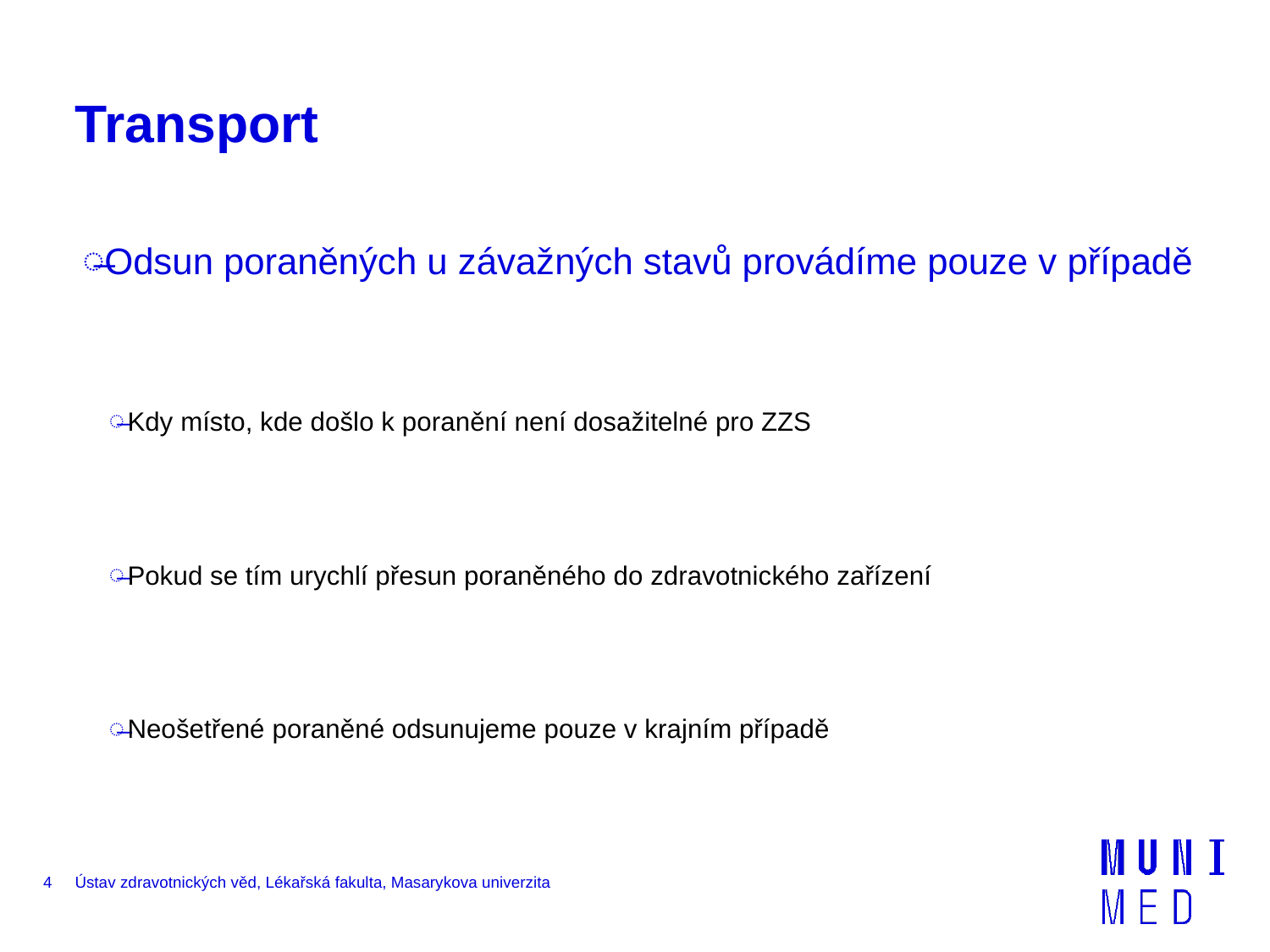

# Transport
Odsun poraněných u závažných stavů provádíme pouze v případě

Kdy místo, kde došlo k poranění není dosažitelné pro ZZS

Pokud se tím urychlí přesun poraněného do zdravotnického zařízení

Neošetřené poraněné odsunujeme pouze v krajním případě
4
Ústav zdravotnických věd, Lékařská fakulta, Masarykova univerzita